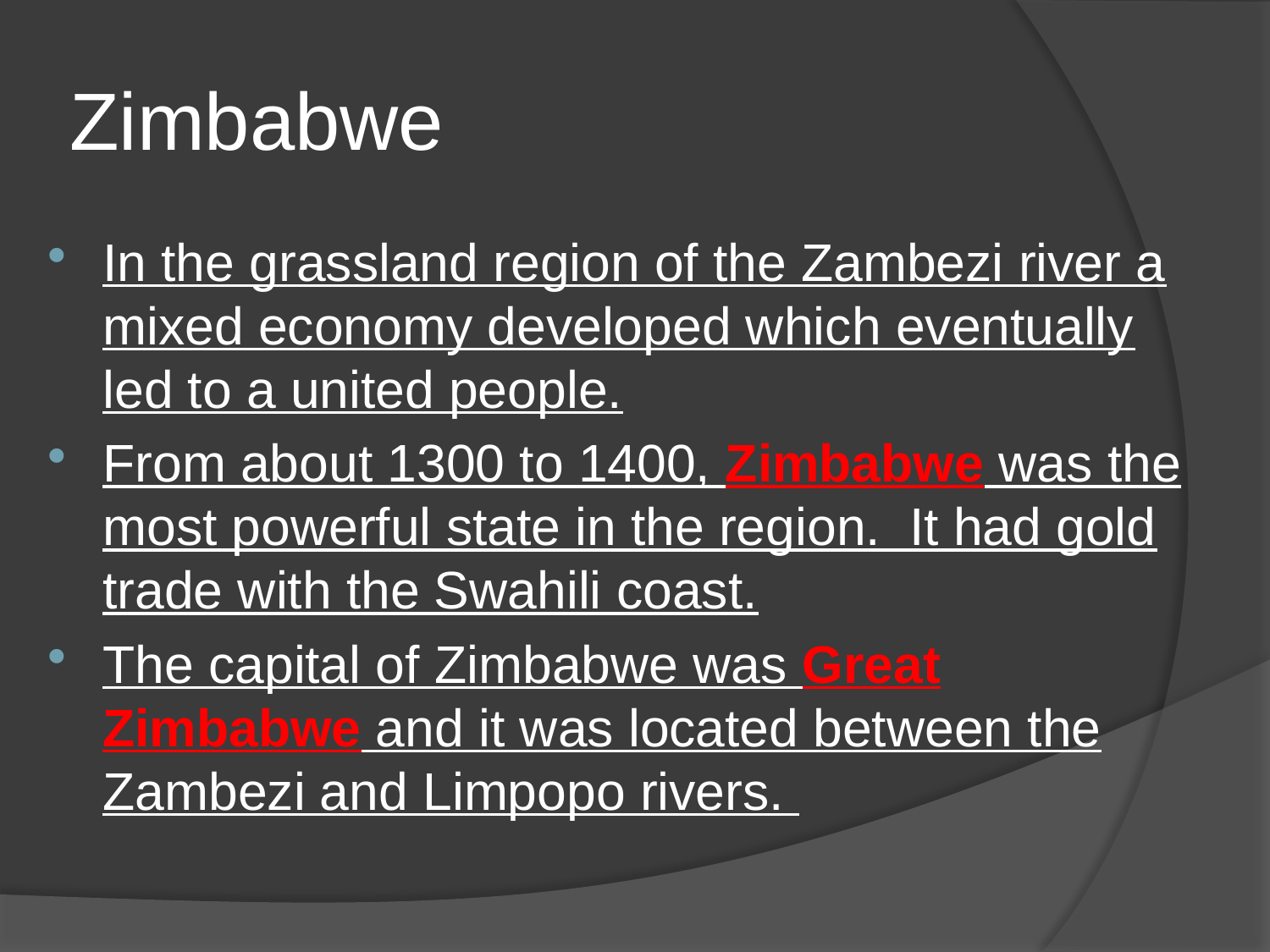

# Zimbabwe
In the grassland region of the Zambezi river a mixed economy developed which eventually led to a united people.
From about 1300 to 1400, Zimbabwe was the most powerful state in the region.  It had gold trade with the Swahili coast.
The capital of Zimbabwe was Great Zimbabwe and it was located between the Zambezi and Limpopo rivers.